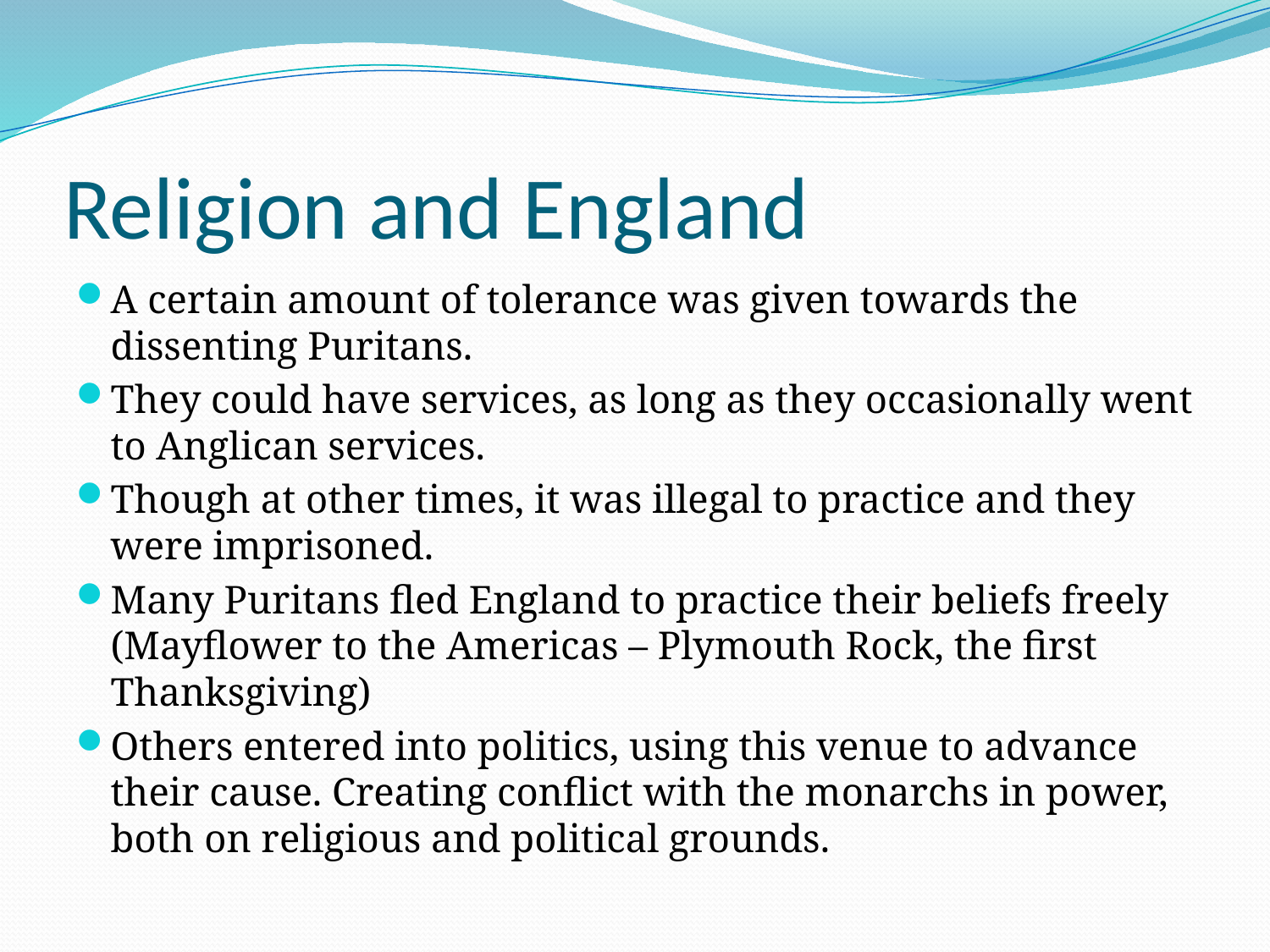

# Religion and England
A certain amount of tolerance was given towards the dissenting Puritans.
They could have services, as long as they occasionally went to Anglican services.
Though at other times, it was illegal to practice and they were imprisoned.
Many Puritans fled England to practice their beliefs freely (Mayflower to the Americas – Plymouth Rock, the first Thanksgiving)
Others entered into politics, using this venue to advance their cause. Creating conflict with the monarchs in power, both on religious and political grounds.